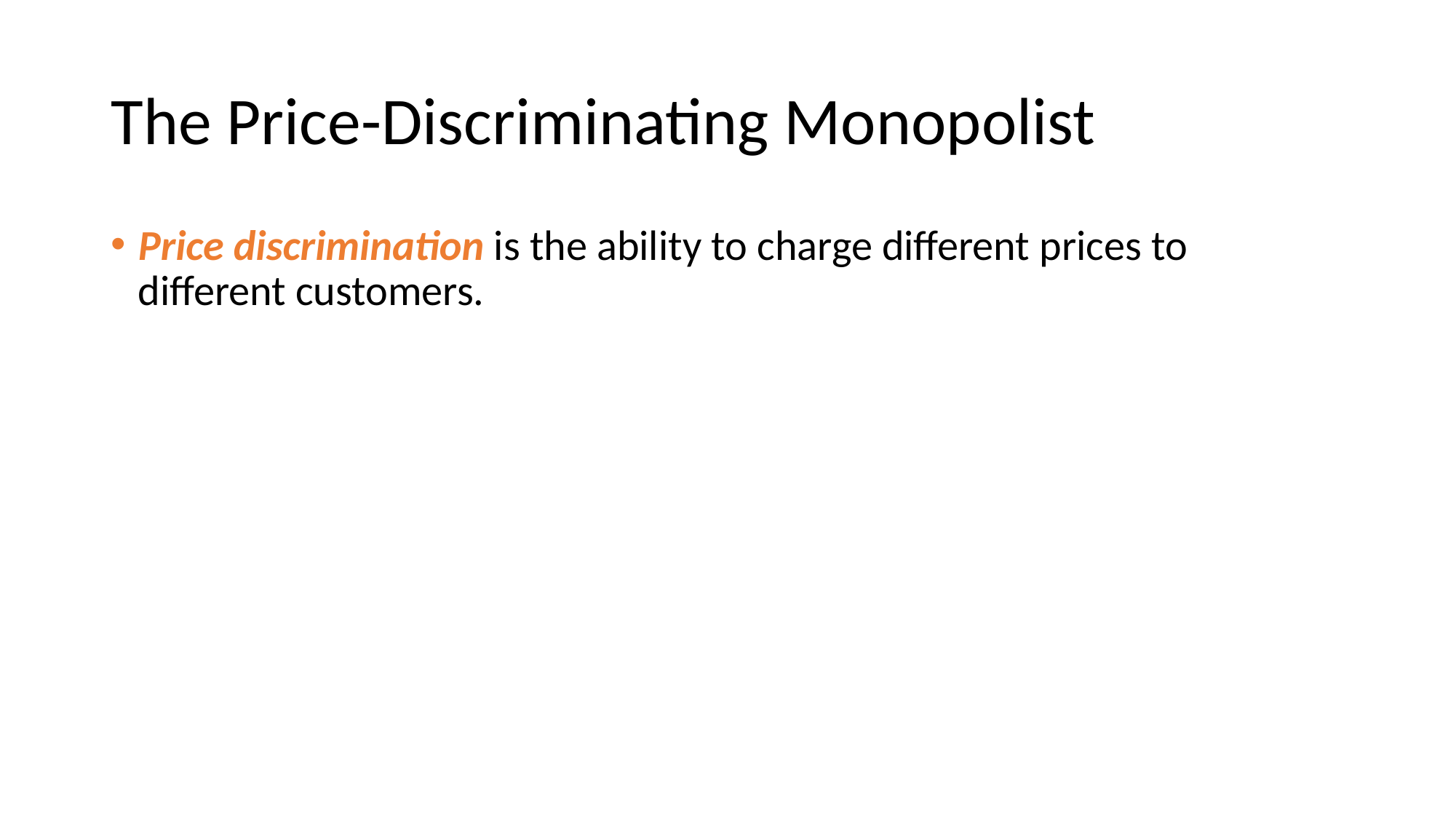

# The Price-Discriminating Monopolist
Price discrimination is the ability to charge different prices to different customers.